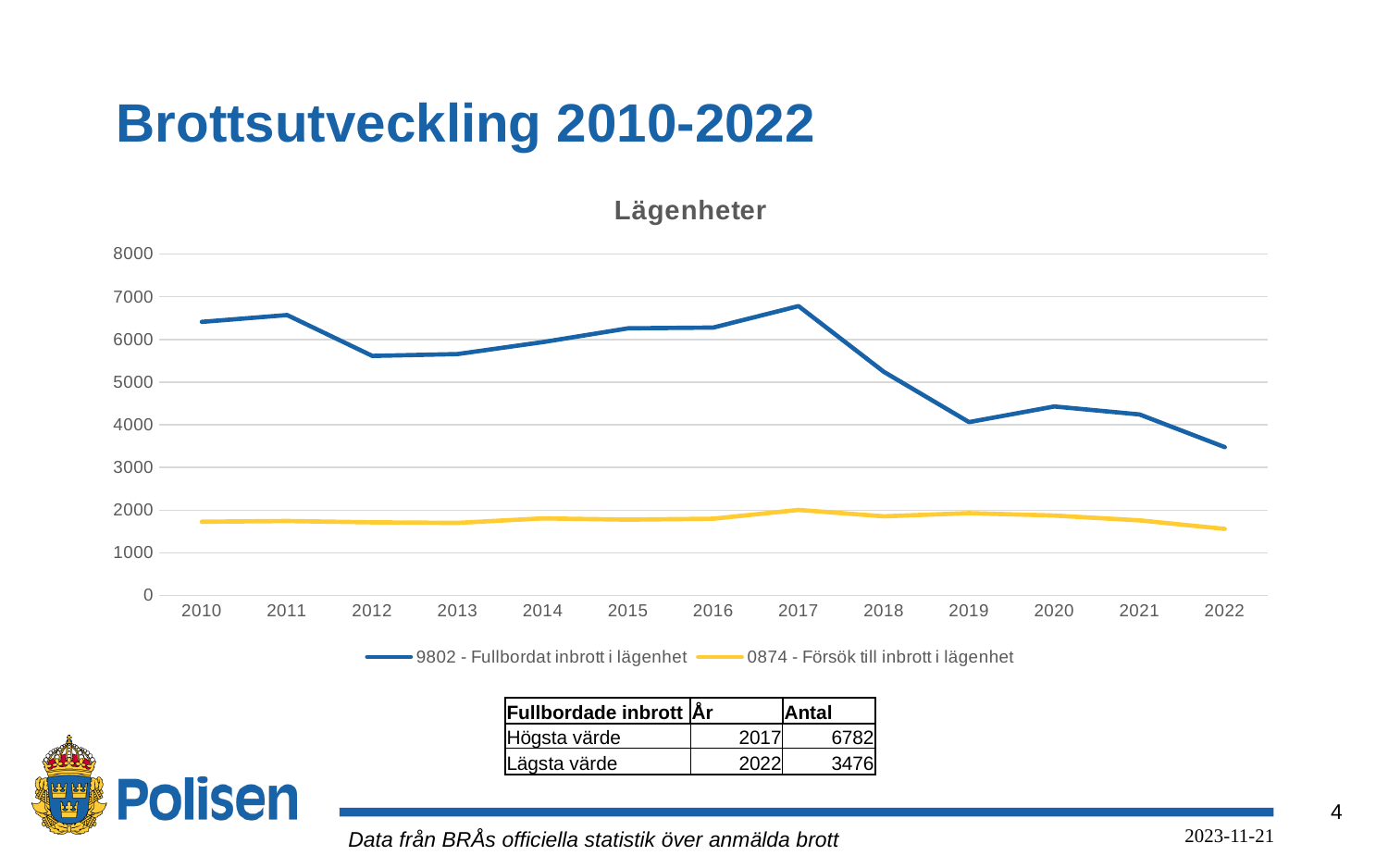

# Brottsutveckling 2010-2022

### Chart: Lägenheter

| Category | 9802 - Fullbordat inbrott i lägenhet | 0874 - Försök till inbrott i lägenhet |
|---|---|---|
| 2010 | 6412.0 | 1728.0 |
| 2011 | 6572.0 | 1745.0 |
| 2012 | 5614.0 | 1714.0 |
| 2013 | 5657.0 | 1701.0 |
| 2014 | 5938.0 | 1806.0 |
| 2015 | 6261.0 | 1776.0 |
| 2016 | 6279.0 | 1798.0 |
| 2017 | 6782.0 | 2004.0 |
| 2018 | 5243.0 | 1855.0 |
| 2019 | 4062.0 | 1929.0 |
| 2020 | 4430.0 | 1873.0 |
| 2021 | 4242.0 | 1760.0 |
| 2022 | 3476.0 | 1560.0 |
| Fullbordade inbrott | År | Antal |
| --- | --- | --- |
| Högsta värde | 2017 | 6782 |
| Lägsta värde | 2022 | 3476 |
Data från BRÅs officiella statistik över anmälda brott